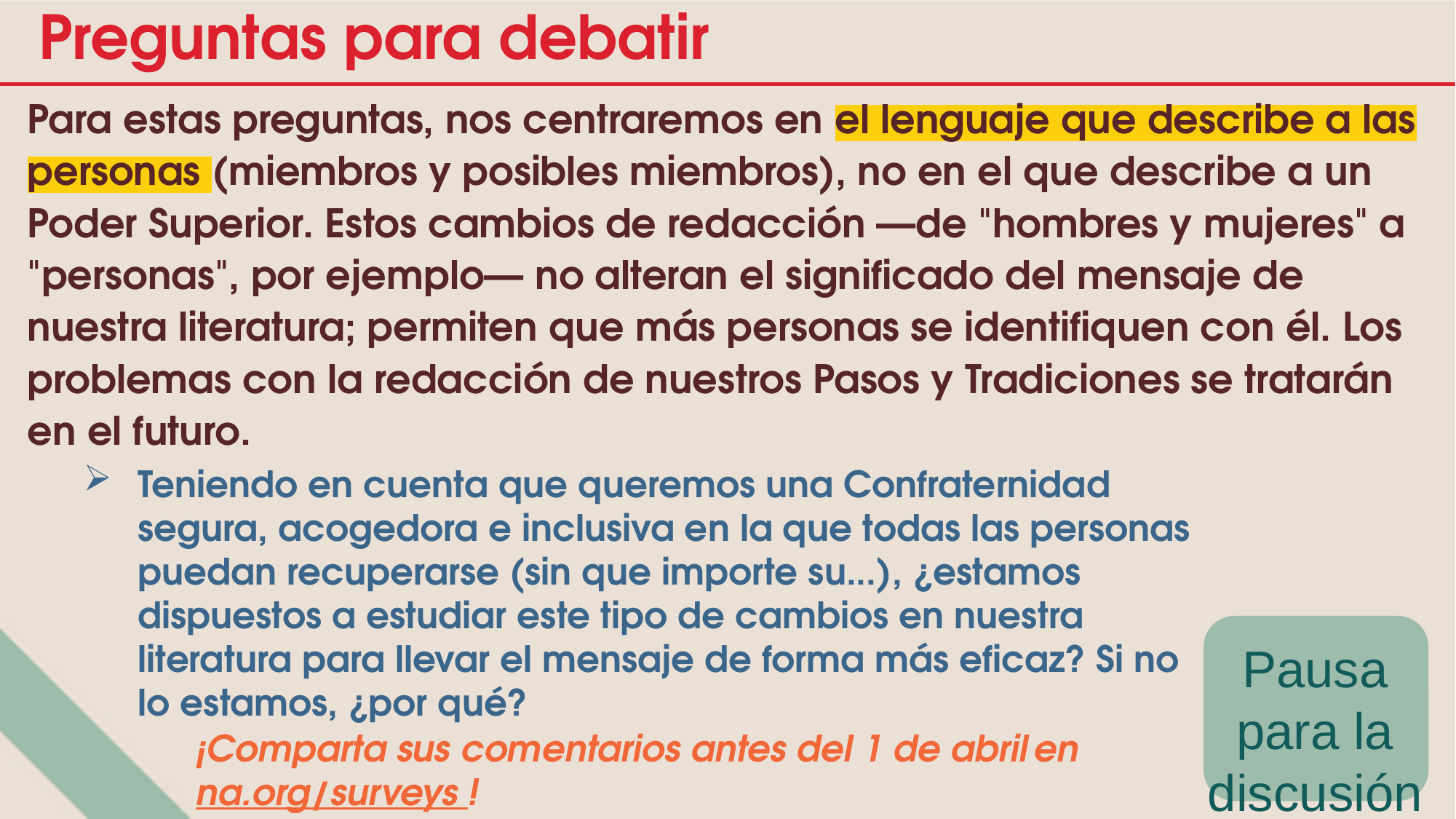

Preguntas para debatir
Para estas preguntas, nos centraremos en el lenguaje que describe a las personas (miembros y posibles miembros), no en el que describe a un Poder Superior. Estos cambios de redacción —de "hombres y mujeres" a "personas", por ejemplo— no alteran el significado del mensaje de nuestra literatura; permiten que más personas se identifiquen con él. Los problemas con la redacción de nuestros Pasos y Tradiciones se tratarán en el futuro.
Teniendo en cuenta que queremos una Confraternidad segura, acogedora e inclusiva en la que todas las personas puedan recuperarse (sin que importe su...), ¿estamos dispuestos a estudiar este tipo de cambios en nuestra literatura para llevar el mensaje de forma más eficaz? Si no lo estamos, ¿por qué?

Pausa para la discusión
¡Comparta sus comentarios antes del 1 de abril en na.org/surveys !